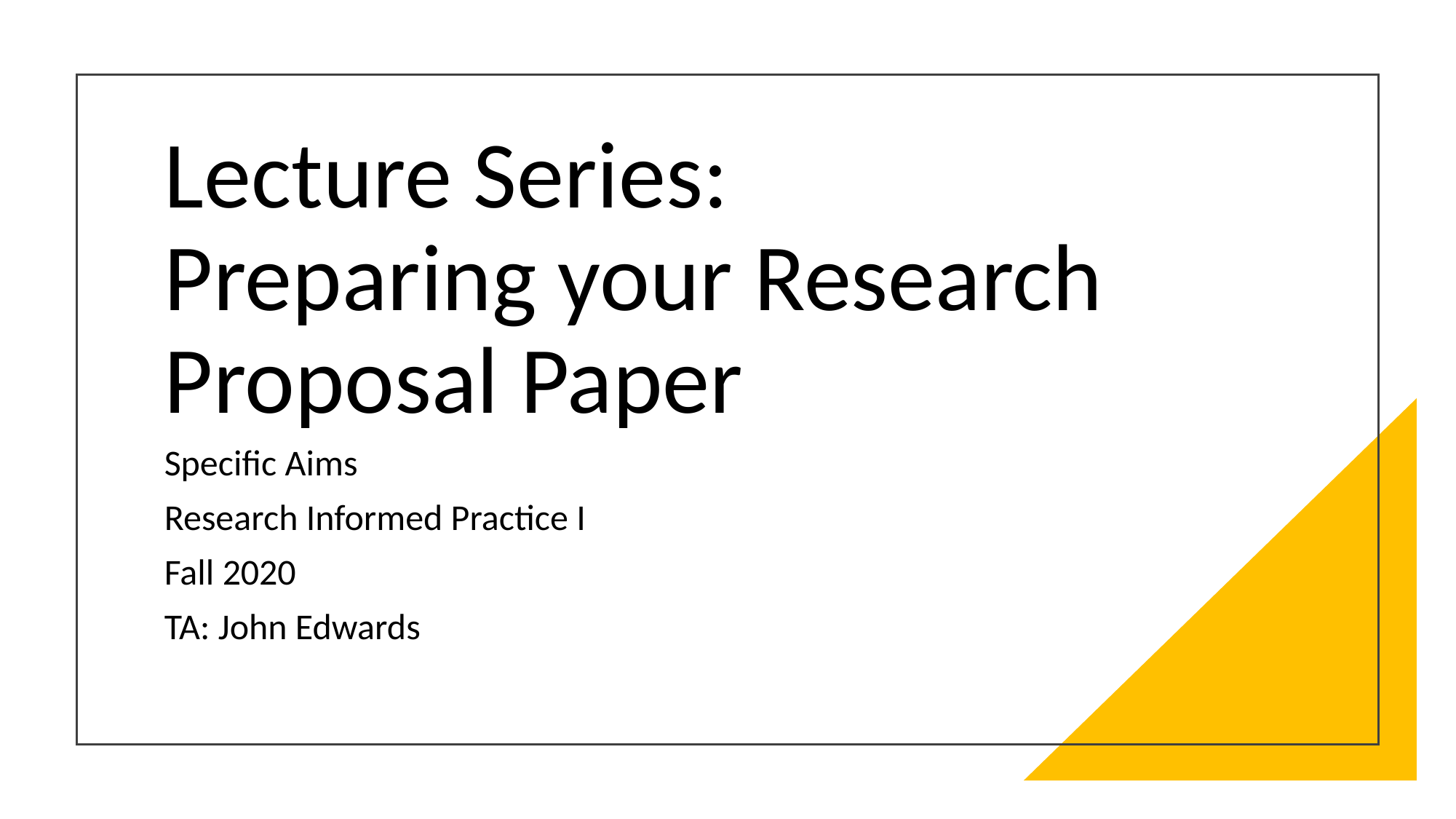

# Lecture Series: Preparing your Research Proposal Paper

Specific Aims
Research Informed Practice I
Fall 2020
TA: John Edwards